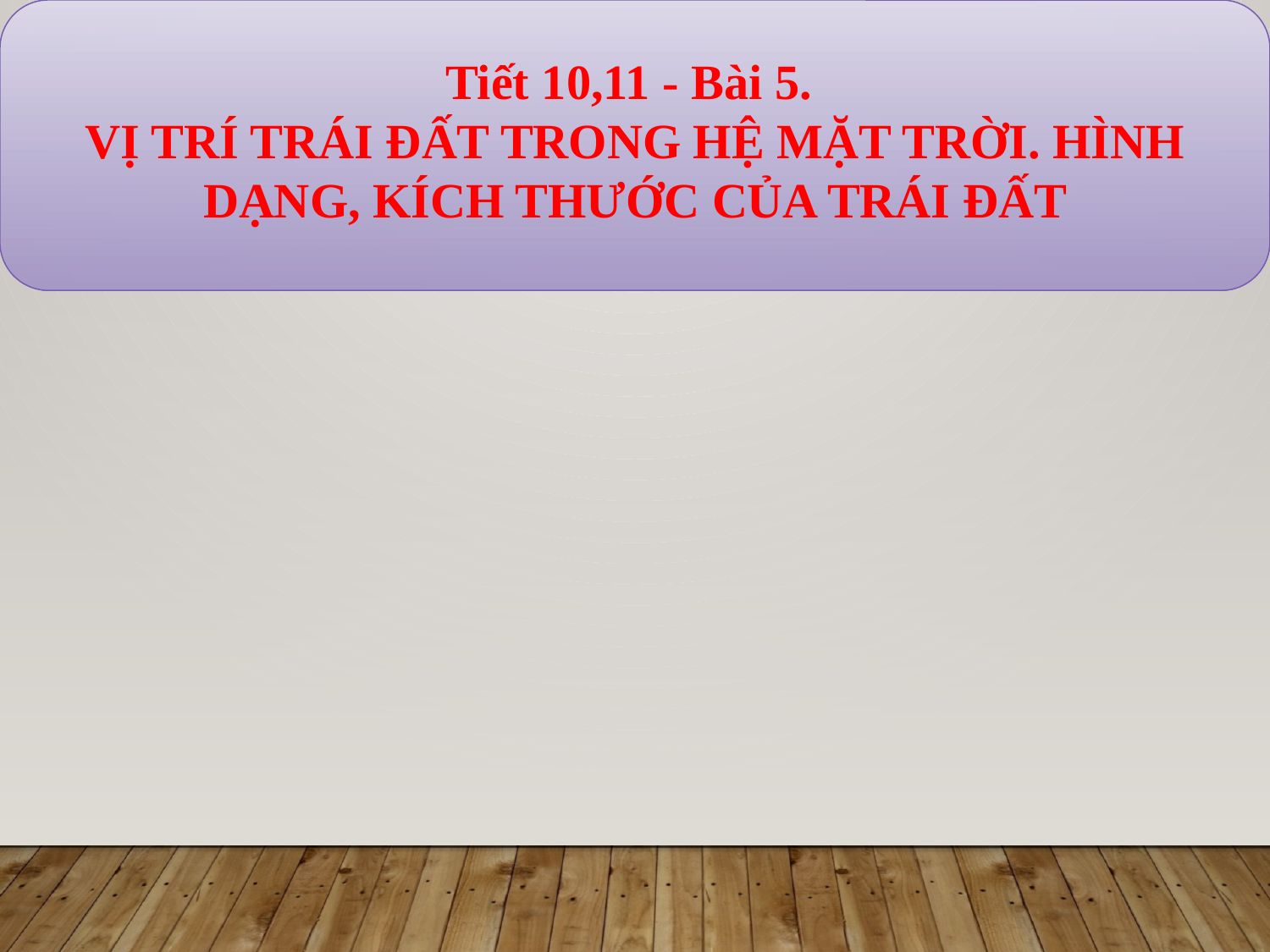

Tiết 10,11 - Bài 5.
VỊ TRÍ TRÁI ĐẤT TRONG HỆ MẶT TRỜI. HÌNH DẠNG, KÍCH THƯỚC CỦA TRÁI ĐẤT